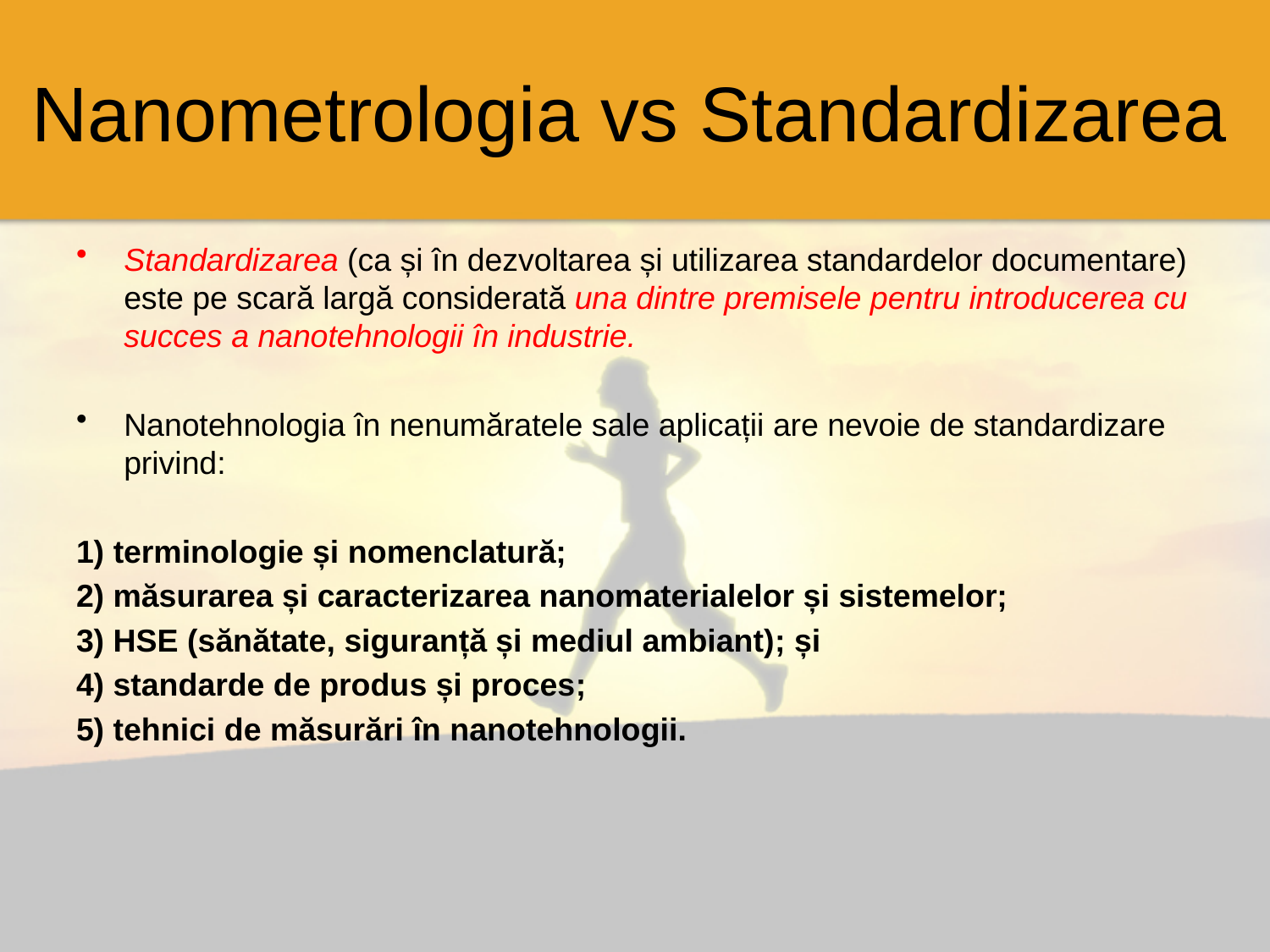

# Nanometrologia vs Standardizarea
Standardizarea (ca și în dezvoltarea și utilizarea standardelor documentare) este pe scară largă considerată una dintre premisele pentru introducerea cu succes a nanotehnologii în industrie.

Nanotehnologia în nenumăratele sale aplicații are nevoie de standardizare privind:

1) terminologie și nomenclatură;
2) măsurarea și caracterizarea nanomaterialelor și sistemelor;
3) HSE (sănătate, siguranță și mediul ambiant); și
4) standarde de produs și proces;
5) tehnici de măsurări în nanotehnologii.